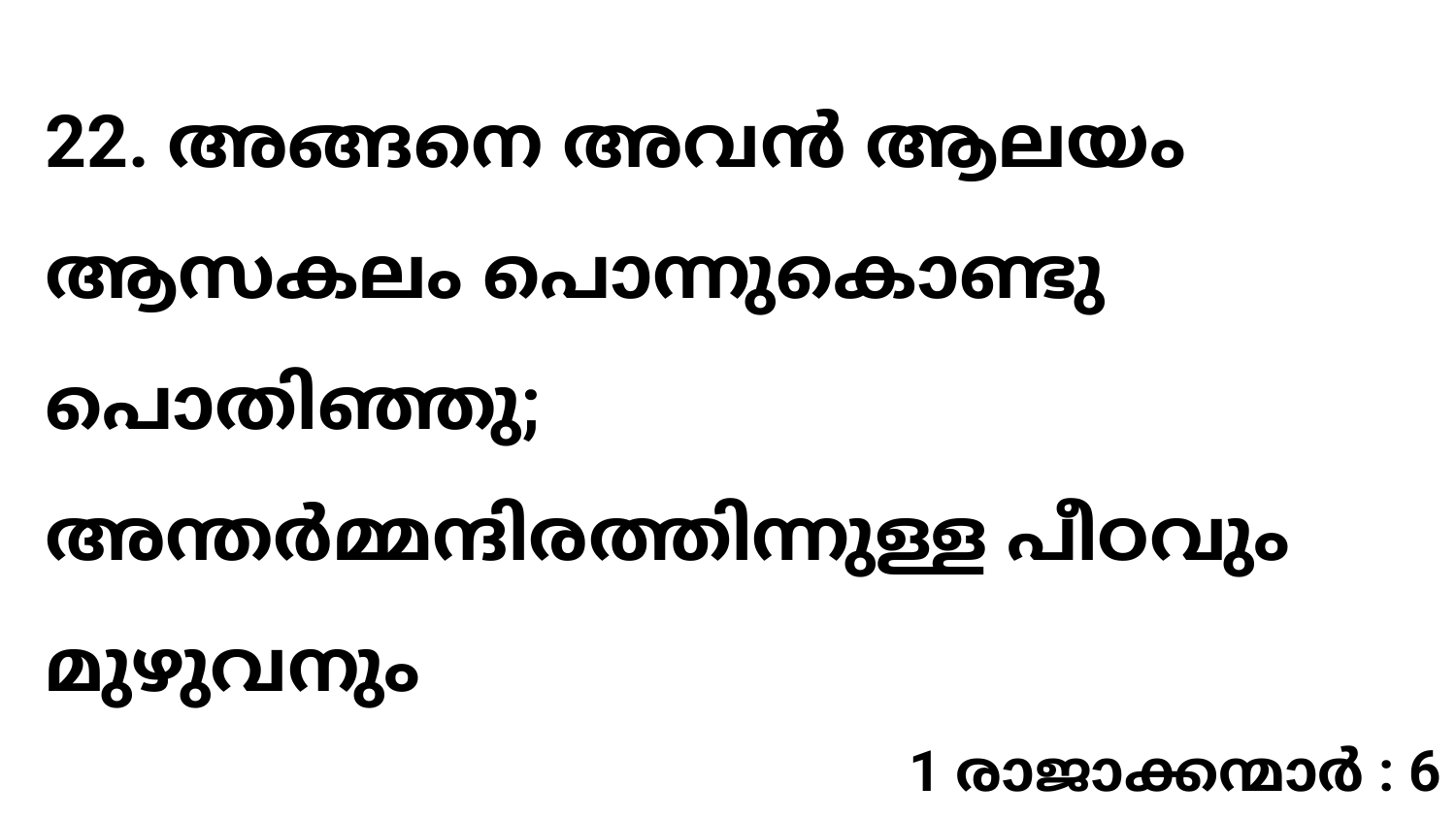

22. അങ്ങനെ അവൻ ആലയം ആസകലം പൊന്നുകൊണ്ടു പൊതിഞ്ഞു; അന്തർമ്മന്ദിരത്തിന്നുള്ള പീഠവും മുഴുവനും
1 രാജാക്കന്മാർ : 6